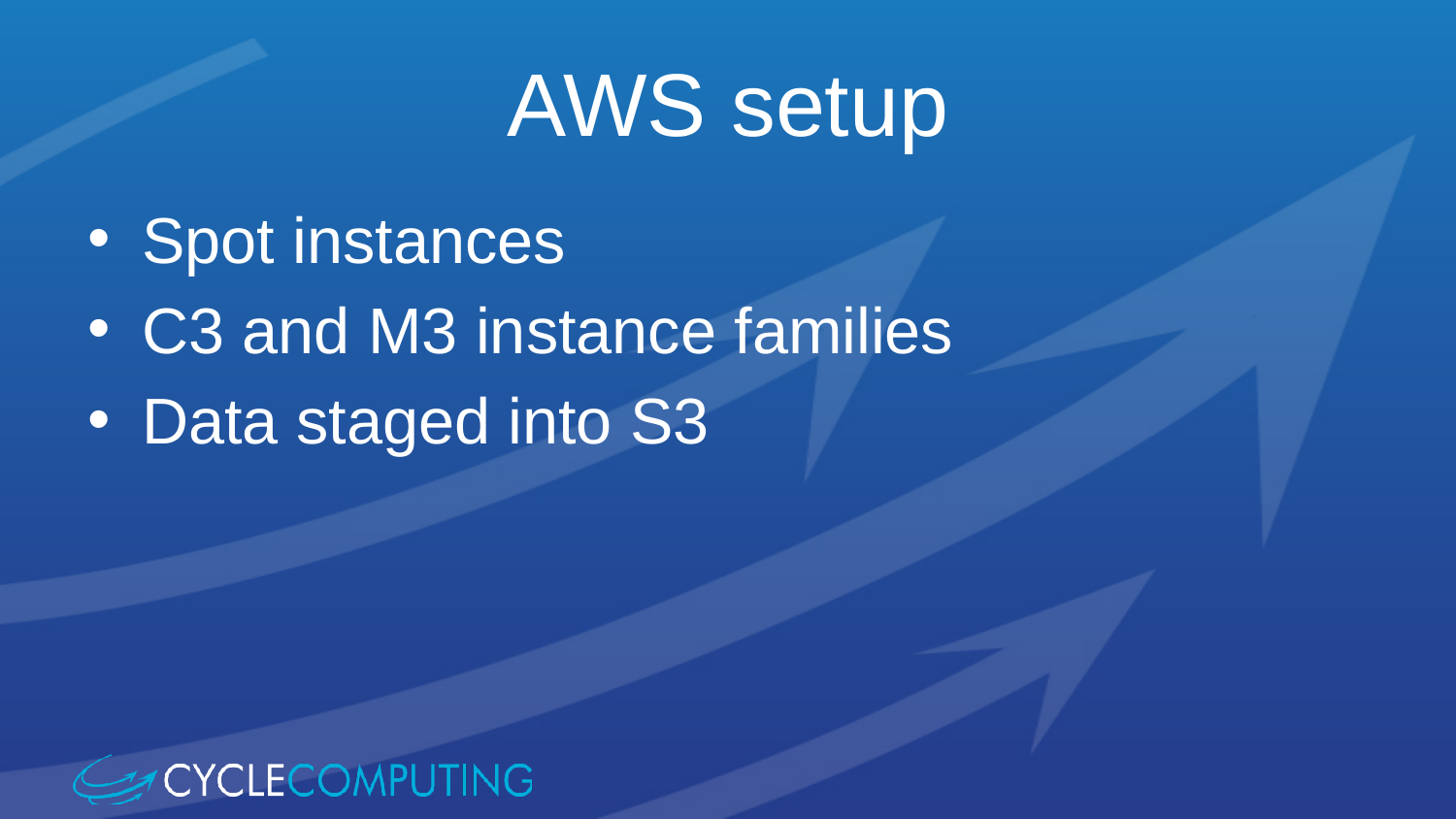

# AWS setup
Spot instances
C3 and M3 instance families
Data staged into S3